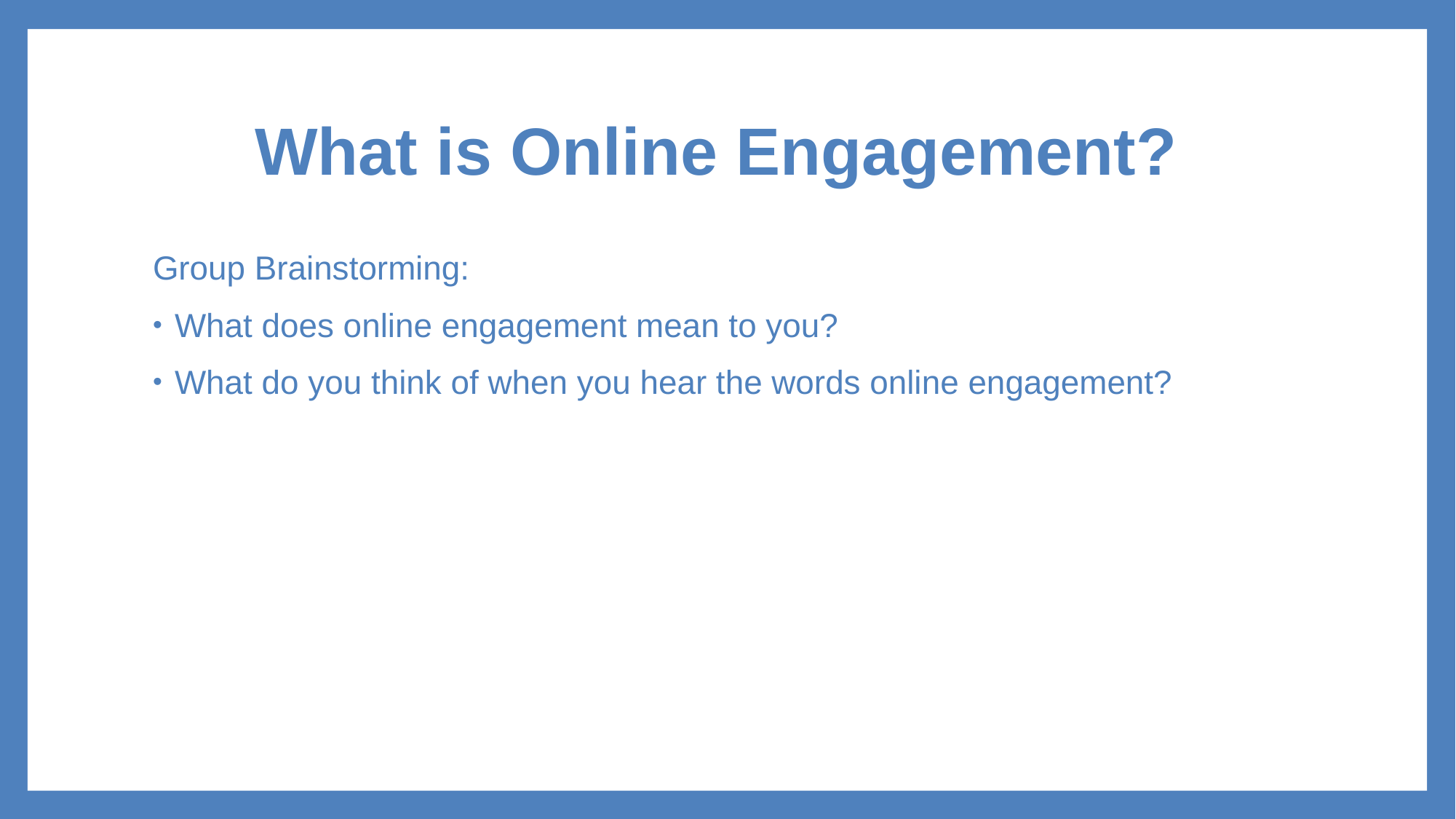

# What is Online Engagement?
Group Brainstorming:
What does online engagement mean to you?
What do you think of when you hear the words online engagement?